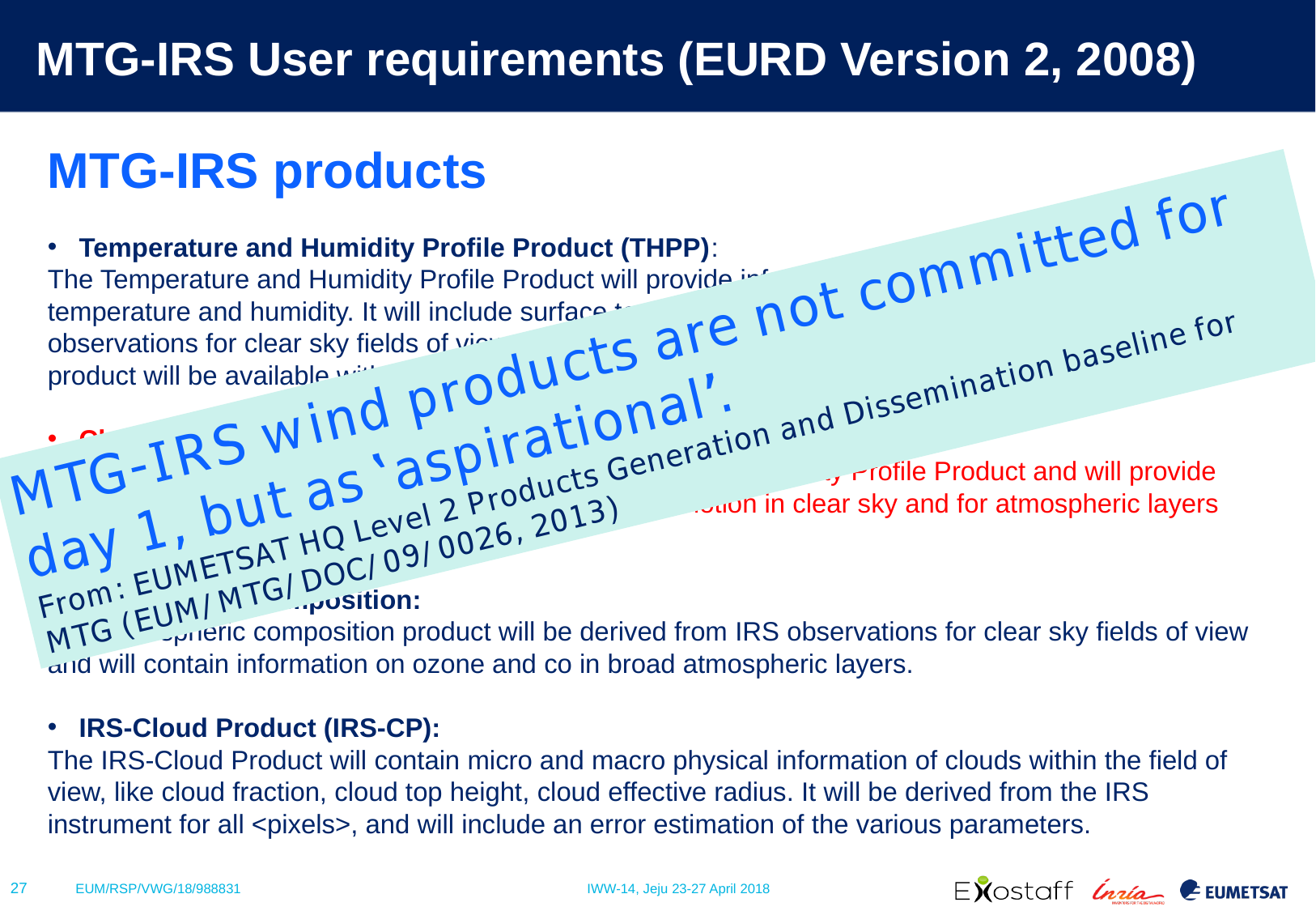

# MTG-IRS User requirements (EURD Version 2, 2008)
MTG-IRS products

Temperature and Humidity Profile Product (THPP):
The Temperature and Humidity Profile Product will provide information on the vertical distribution of temperature and humidity. It will include surface temperature and emissivity. It will be derived from IRS observations for clear sky fields of view and for atmospheric layers above selected cloud types. The product will be available with the associated error estimation.

Clear Sky Wind Profile (CSWP):
The clear sky wind profile product, will be derived from the Humidity Profile Product and will provide information on the vertical distribution of atmospheric motion in clear sky and for atmospheric layers above selected cloud types.

Atmospheric Composition:
The atmospheric composition product will be derived from IRS observations for clear sky fields of view and will contain information on ozone and co in broad atmospheric layers.

IRS-Cloud Product (IRS-CP):
The IRS-Cloud Product will contain micro and macro physical information of clouds within the field of view, like cloud fraction, cloud top height, cloud effective radius. It will be derived from the IRS instrument for all <pixels>, and will include an error estimation of the various parameters.

MTG-IRS wind products are not committed for day 1, but as ‘aspirational’.
From: EUMETSAT HQ Level 2 Products Generation and Dissemination baseline for MTG (EUM/MTG/DOC/09/0026, 2013)